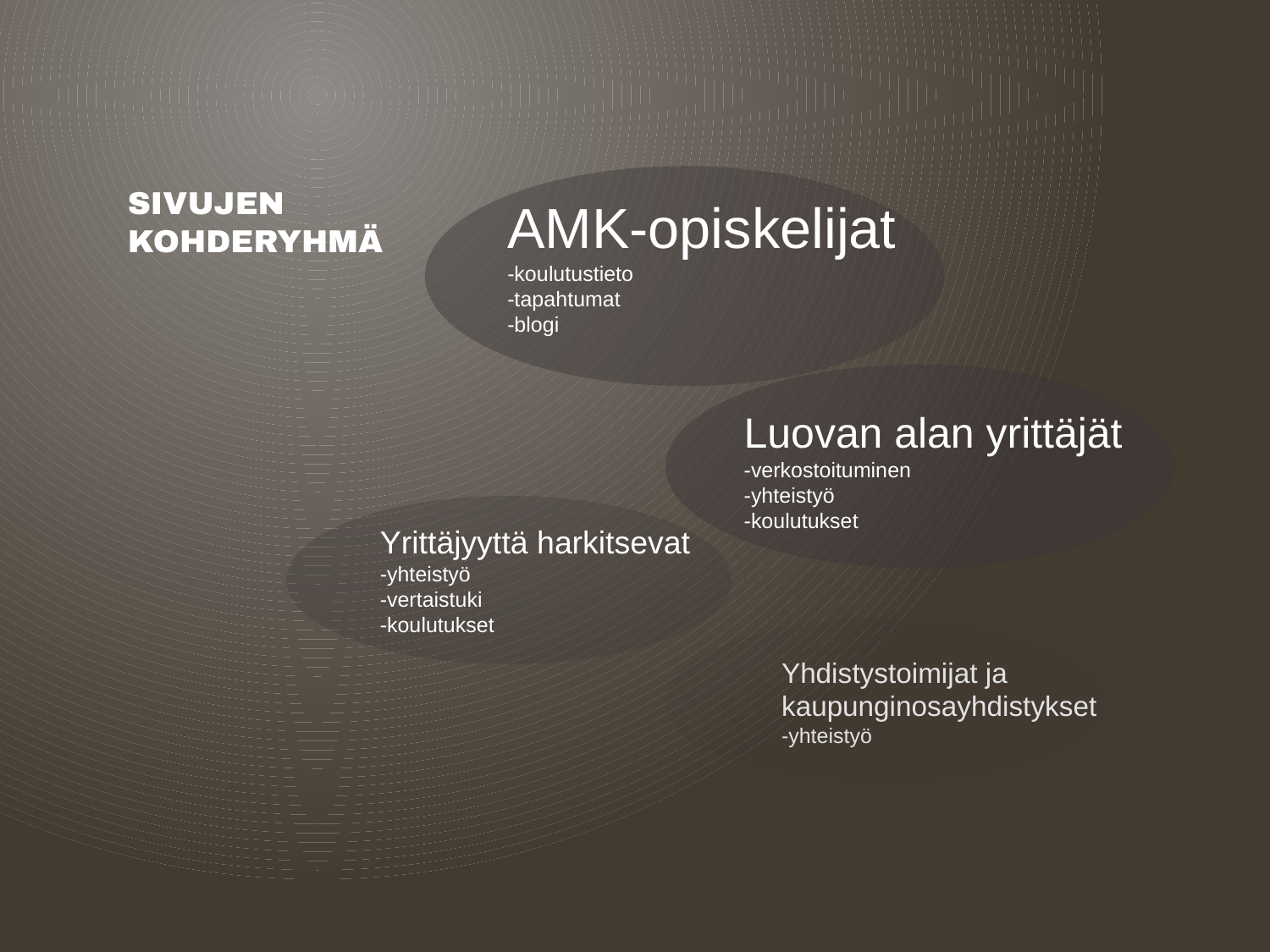

# Sivujen kohderyhmä
AMK-opiskelijat
-koulutustieto
-tapahtumat
-blogi

Luovan alan yrittäjät
-verkostoituminen
-yhteistyö
-koulutukset

Yrittäjyyttä harkitsevat
-yhteistyö
-vertaistuki
-koulutukset

Yhdistystoimijat ja kaupunginosayhdistykset
-yhteistyö